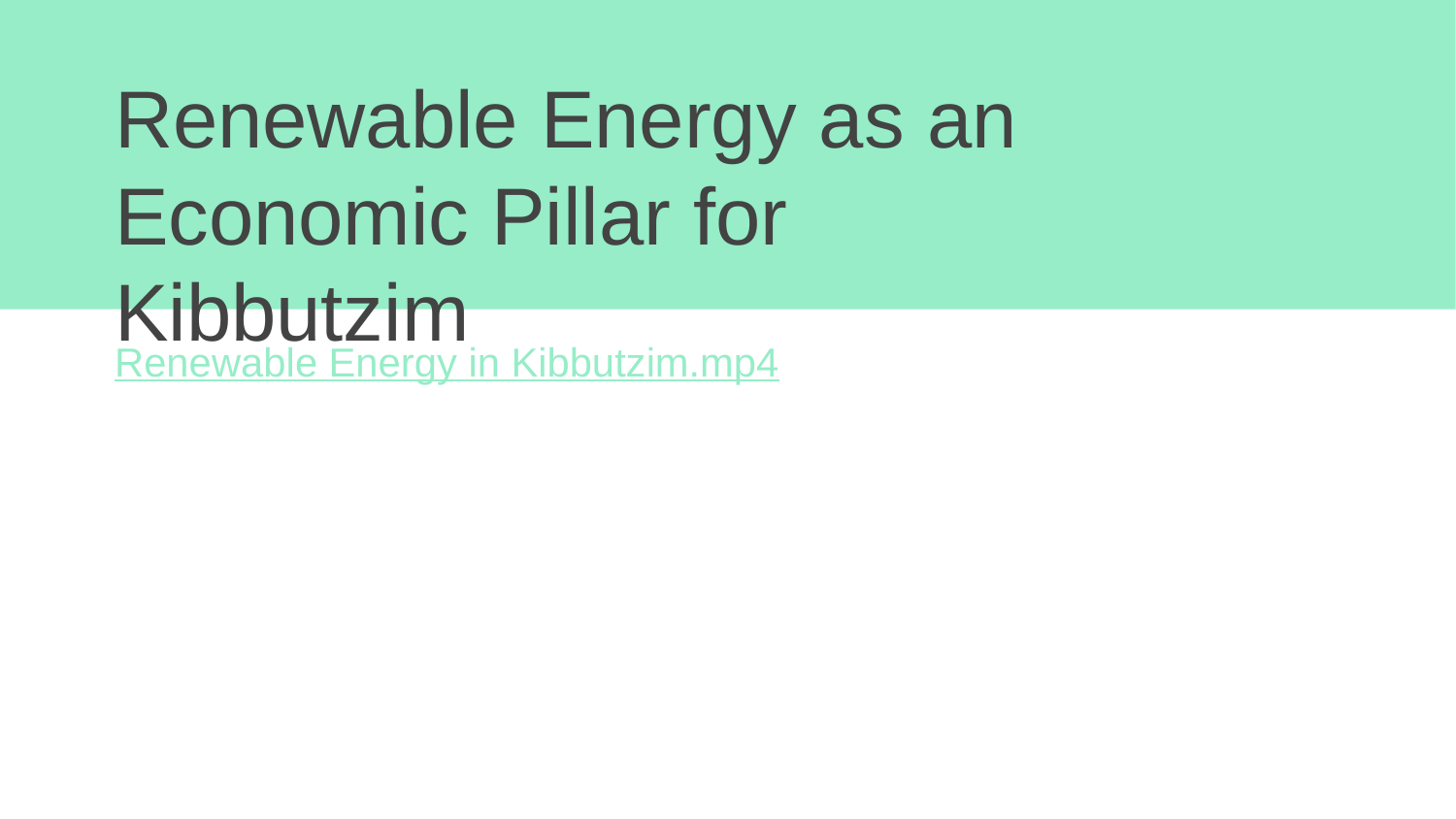

# Renewable Energy as an Economic Pillar for Kibbutzim
Renewable Energy in Kibbutzim.mp4